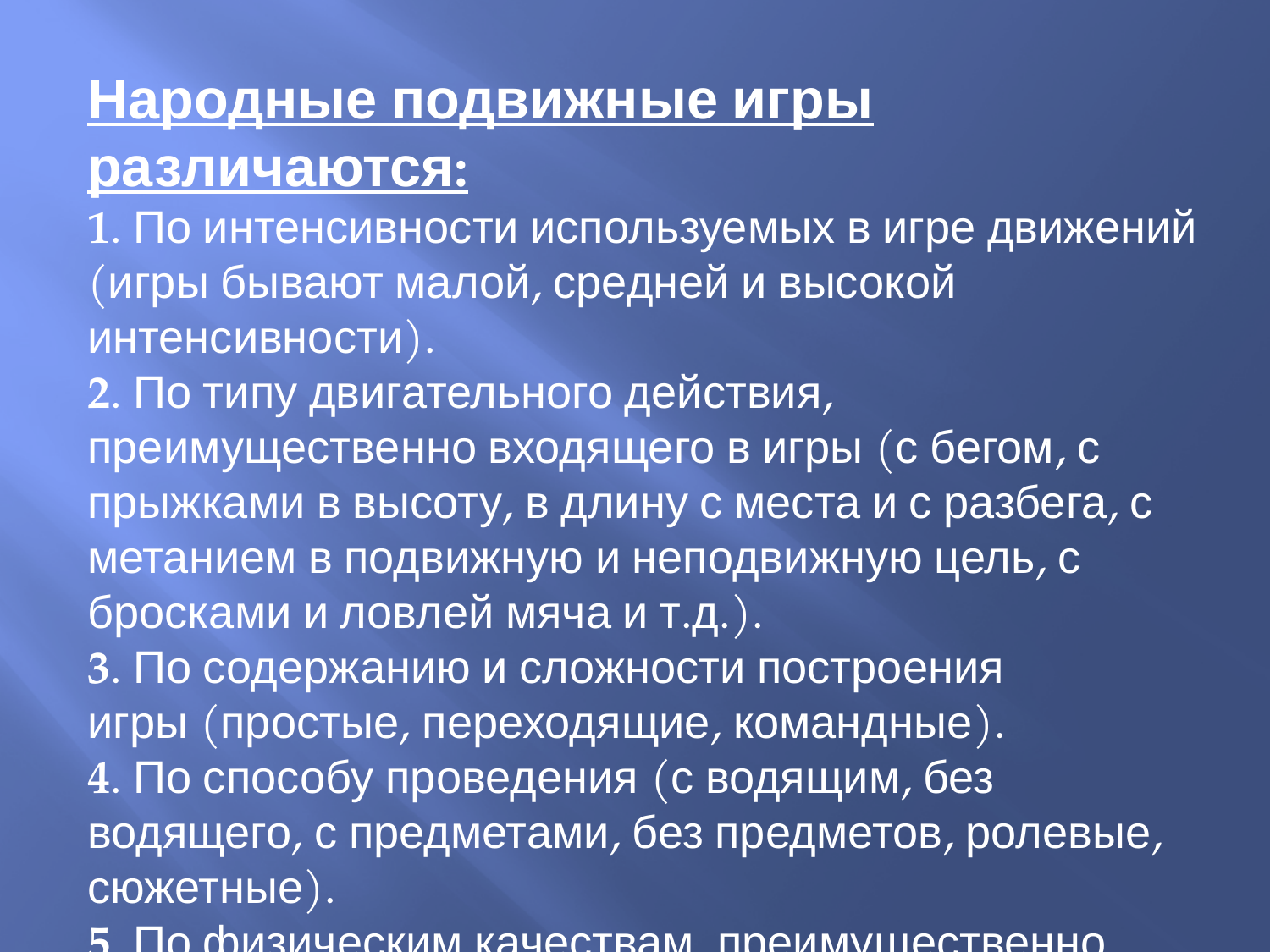

Народные подвижные игры различаются:
1. По интенсивности используемых в игре движений (игры бывают малой, средней и высокой интенсивности).
2. По типу двигательного действия, преимущественно входящего в игры (с бегом, с прыжками в высоту, в длину с места и с разбега, с метанием в подвижную и неподвижную цель, с бросками и ловлей мяча и т.д.).
3. По содержанию и сложности построения игры (простые, переходящие, командные).
4. По способу проведения (с водящим, без водящего, с предметами, без предметов, ролевые, сюжетные).
5. По физическим качествам, преимущественно проявленным в игре (игры, способствующие развитию силы, выносливости, ловкости, быстроты, гибкости).